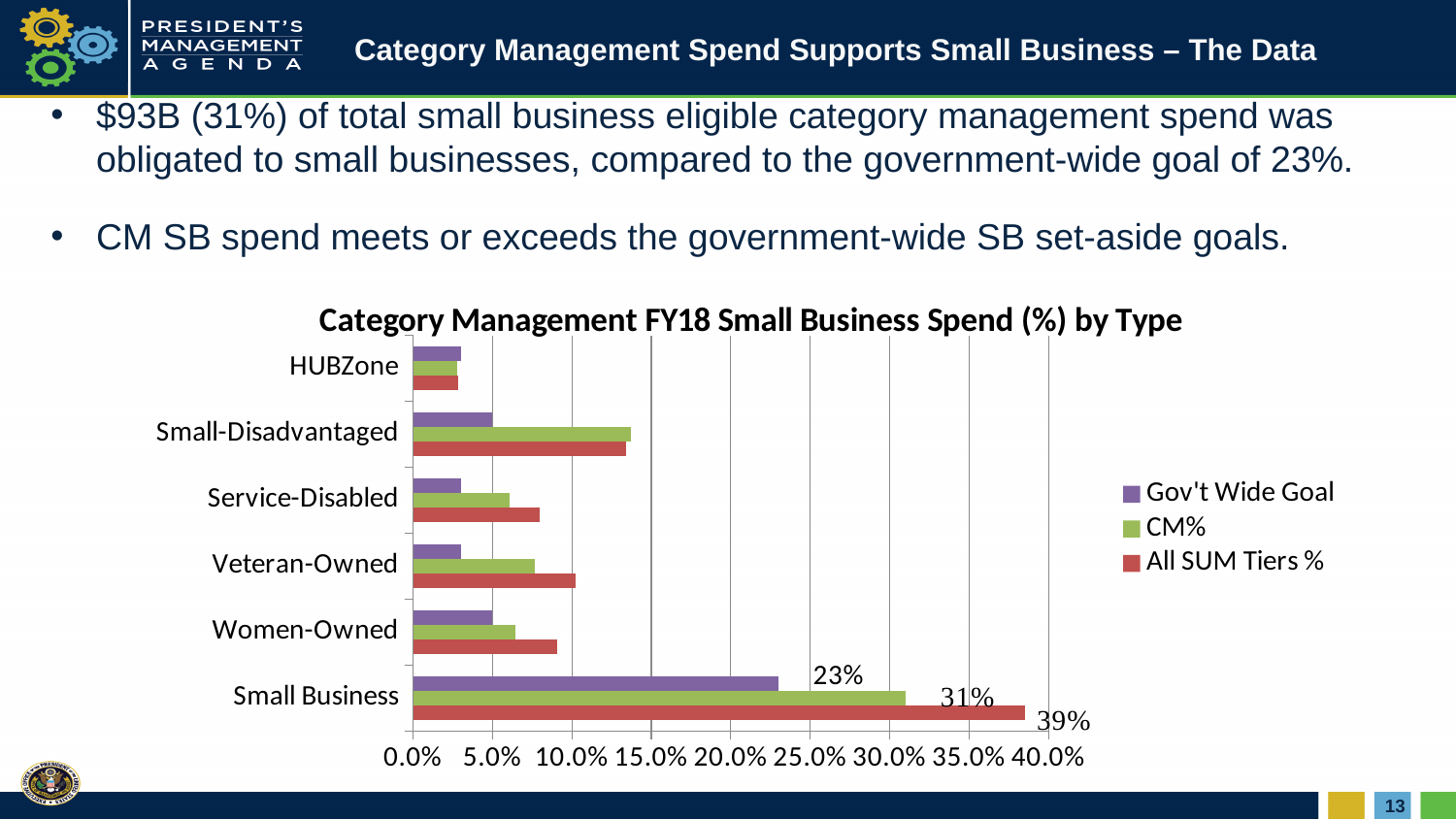

# Category Management Spend Supports Small Business – The Data
$93B (31%) of total small business eligible category management spend was obligated to small businesses, compared to the government-wide goal of 23%.

CM SB spend meets or exceeds the government-wide SB set-aside goals.

### Chart: Category Management FY18 Small Business Spend (%) by Type

| Category | All SUM Tiers % | CM% | Gov't Wide Goal |
|---|---|---|---|
| Small Business | 0.3851652757470979 | 0.3099256594526357 | 0.23 |
| Women-Owned | 0.09062718634559622 | 0.06419293888563438 | 0.05 |
| Veteran-Owned | 0.10204383712770228 | 0.07668116073564964 | 0.03 |
| Service-Disabled | 0.07974936825593915 | 0.06048597760707597 | 0.03 |
| Small-Disadvantaged | 0.13389034009287942 | 0.13698066815732804 | 0.05 |
| HUBZone | 0.02858156020816406 | 0.027784717695690558 | 0.03 |
13